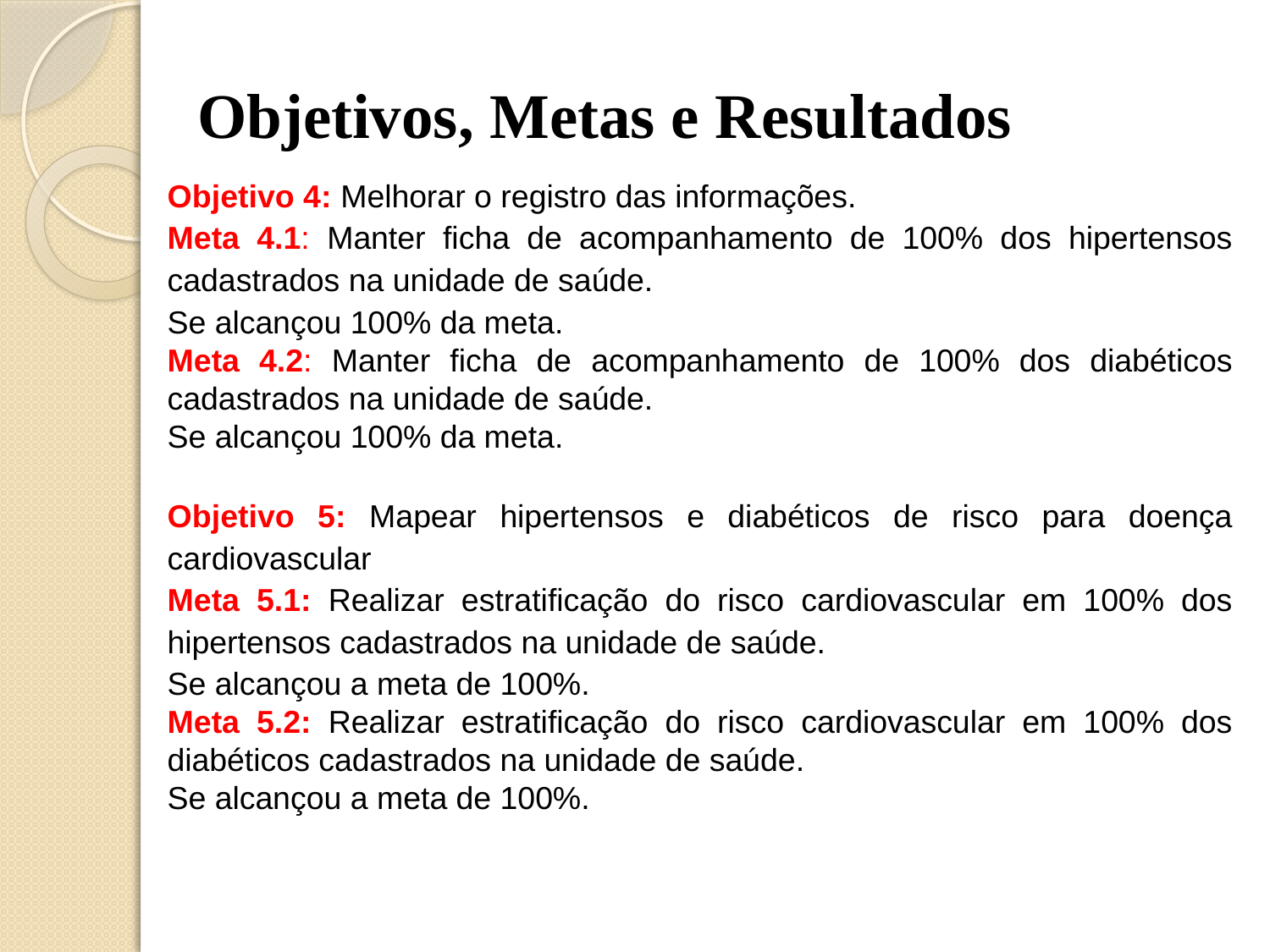

# Objetivos, Metas e Resultados
Objetivo 4: Melhorar o registro das informações.
Meta 4.1: Manter ficha de acompanhamento de 100% dos hipertensos cadastrados na unidade de saúde.
Se alcançou 100% da meta.
Meta 4.2: Manter ficha de acompanhamento de 100% dos diabéticos cadastrados na unidade de saúde.
Se alcançou 100% da meta.

Objetivo 5: Mapear hipertensos e diabéticos de risco para doença cardiovascular
Meta 5.1: Realizar estratificação do risco cardiovascular em 100% dos hipertensos cadastrados na unidade de saúde.
Se alcançou a meta de 100%.
Meta 5.2: Realizar estratificação do risco cardiovascular em 100% dos diabéticos cadastrados na unidade de saúde.
Se alcançou a meta de 100%.